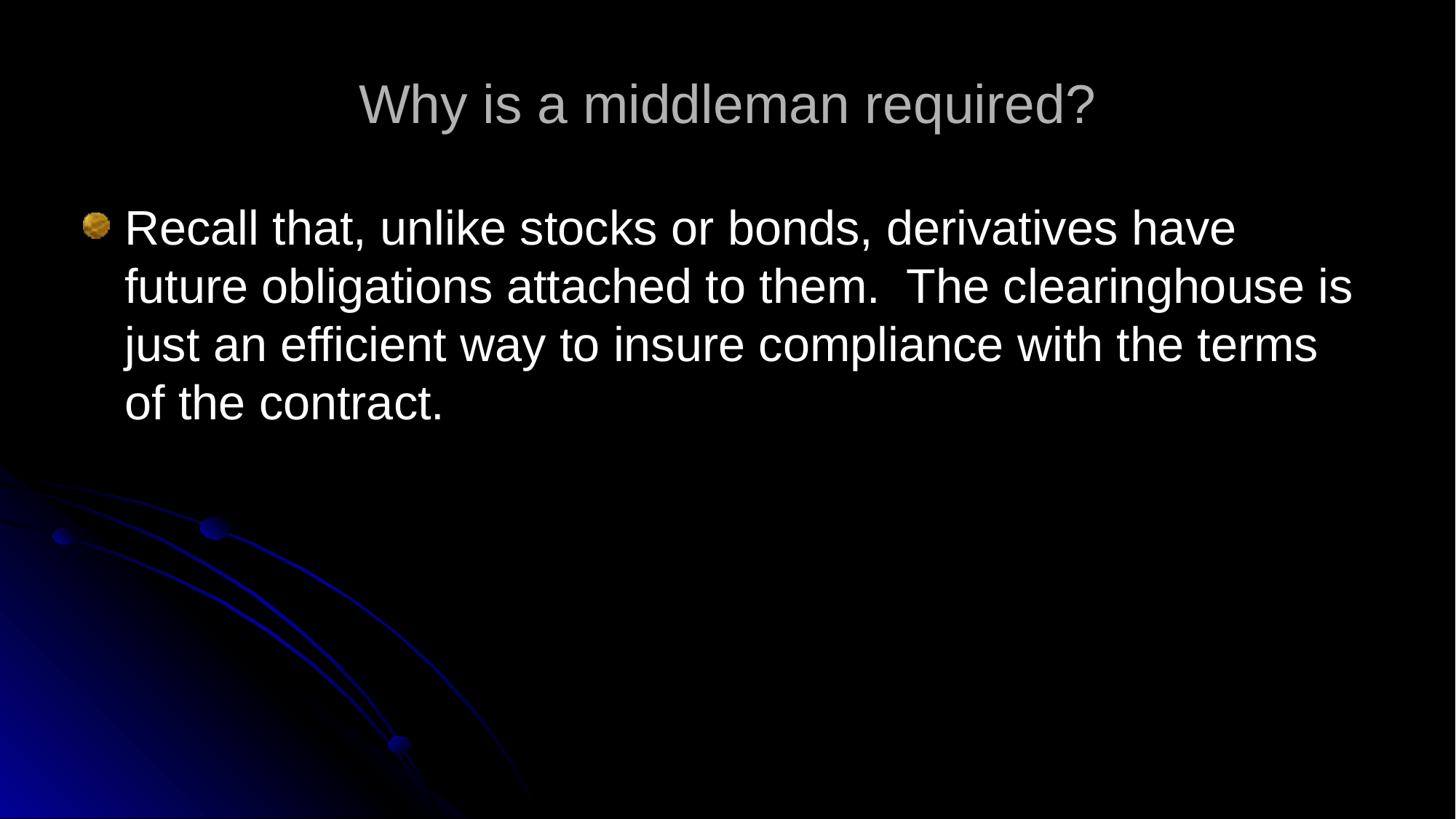

# Why is a middleman required?
Recall that, unlike stocks or bonds, derivatives have future obligations attached to them.  The clearinghouse is just an efficient way to insure compliance with the terms of the contract.